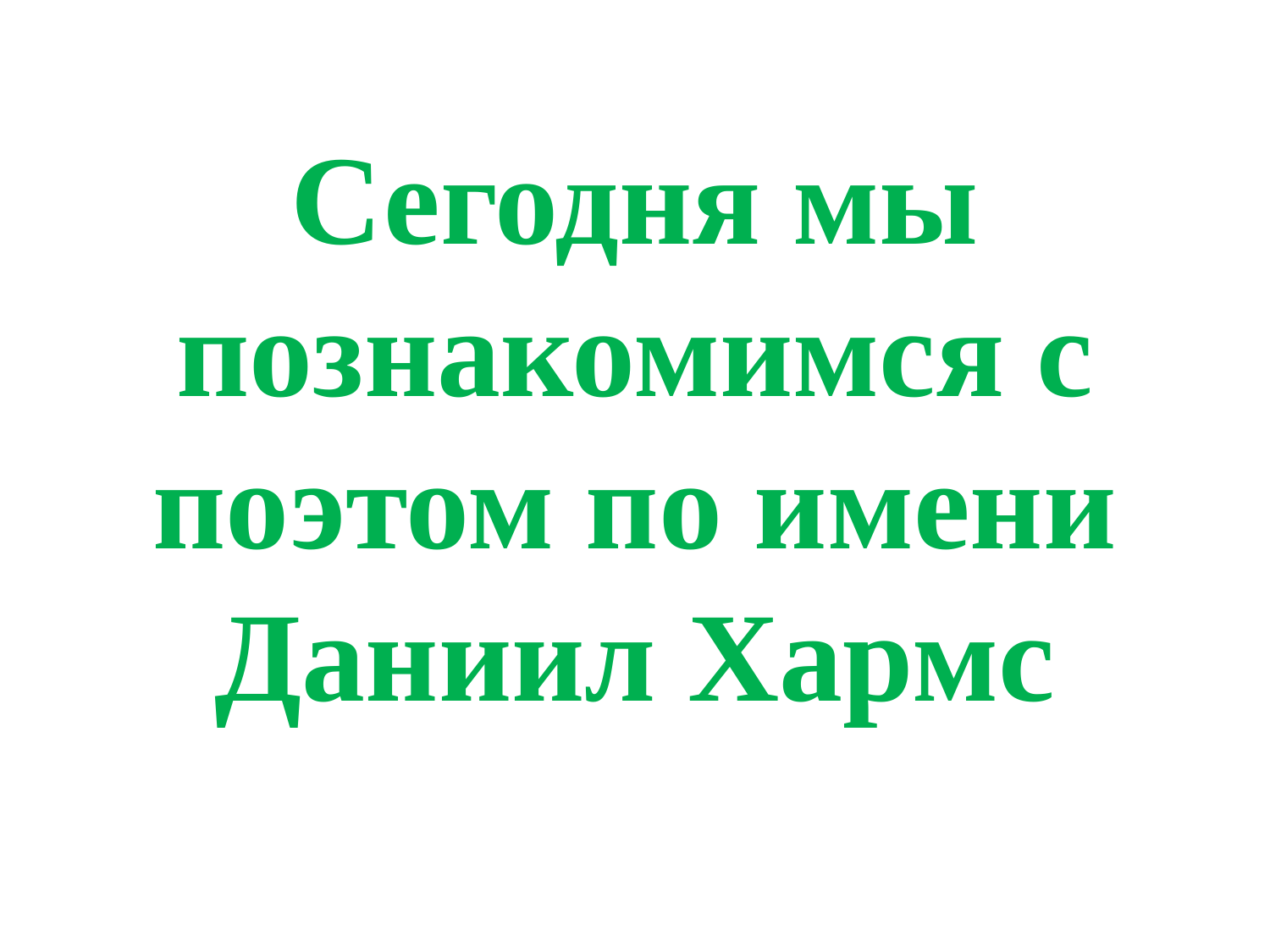

# Сегодня мы познакомимся с поэтом по имени Даниил Хармс